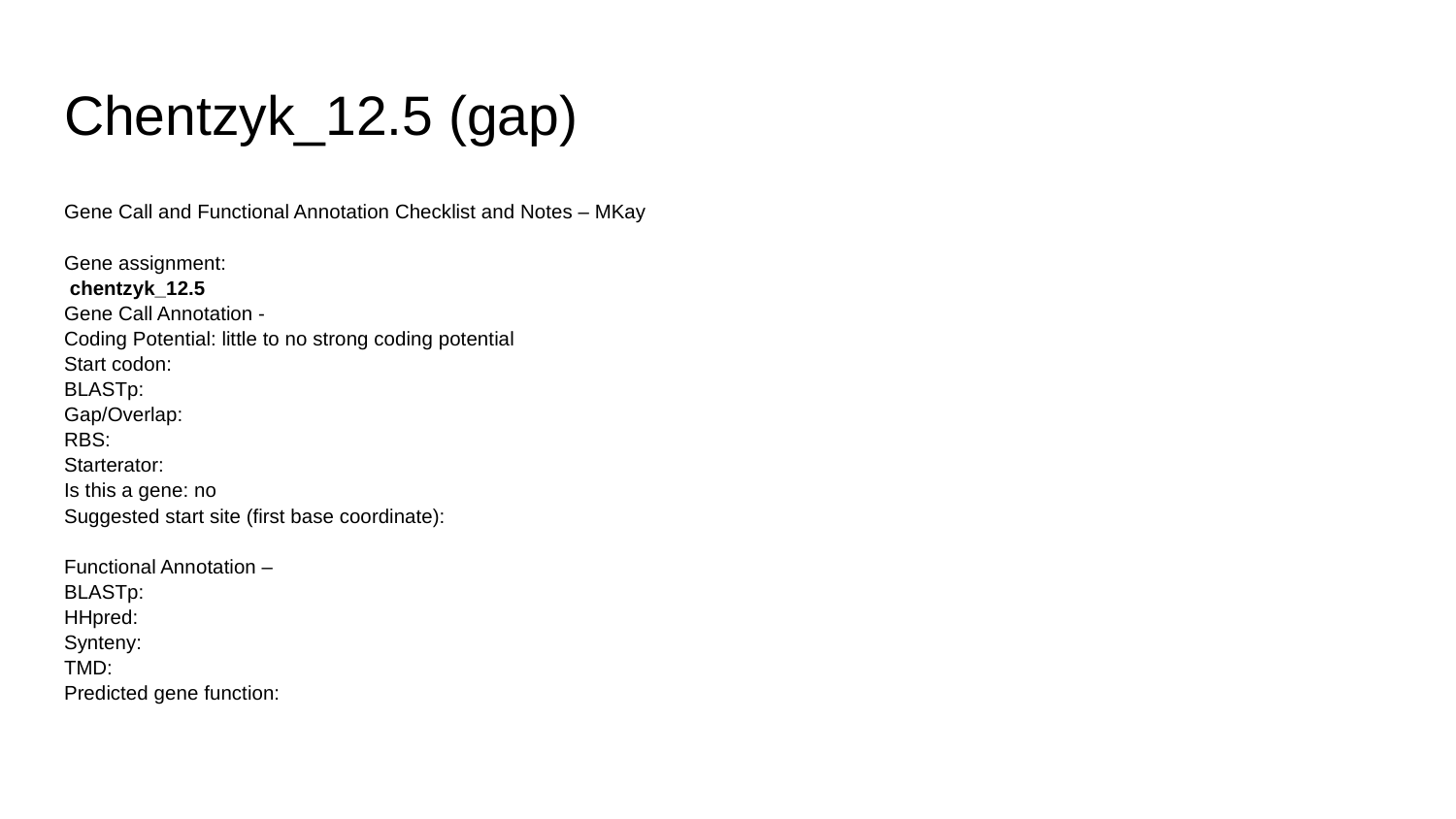

# Chentzyk_12.5 (gap)

Gene Call and Functional Annotation Checklist and Notes – MKay

Gene assignment:
 chentzyk_12.5
Gene Call Annotation -
Coding Potential: little to no strong coding potential
Start codon:
BLASTp:
Gap/Overlap:
RBS:
Starterator:
Is this a gene: no
Suggested start site (first base coordinate):

Functional Annotation –
BLASTp:
HHpred:
Synteny:
TMD:
Predicted gene function: